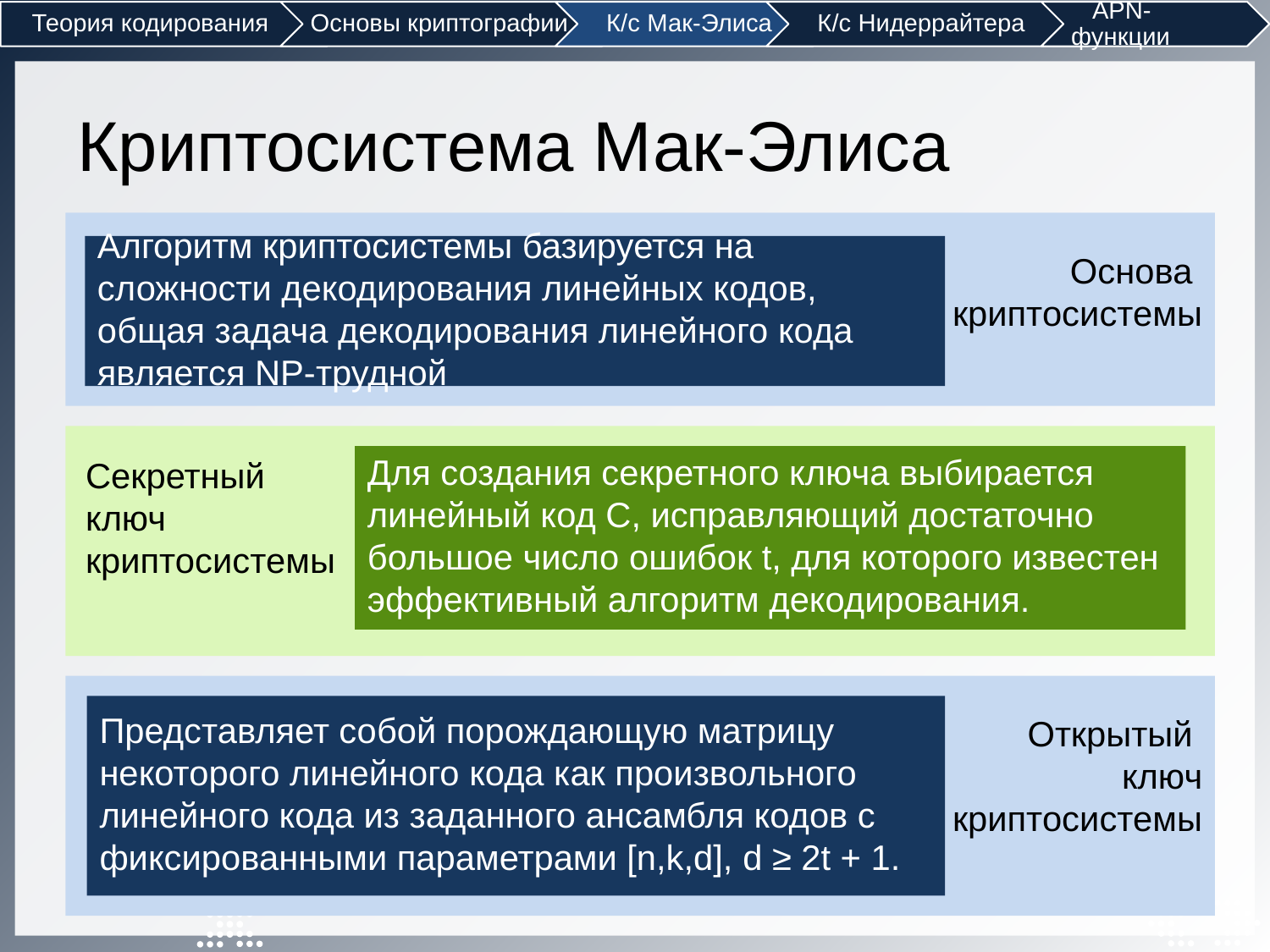

Теория кодирования
Основы криптографии
   К/с Мак-Элиса
   К/с Нидеррайтера
   APN-функции

Криптосистема Мак-Элиса

Основа
криптосистемы
Алгоритм криптосистемы базируется на сложности декодирования линейных кодов, общая задача декодирования линейного кода является NP-трудной

Секретный
ключ
криптосистемы
Для создания секретного ключа выбирается линейный код C, исправляющий достаточно большое число ошибок t, для которого известен эффективный алгоритм декодирования.

Открытый
ключ
криптосистемы
Представляет собой порождающую матрицу некоторого линейного кода как произвольного линейного кода из заданного ансамбля кодов с фиксированными параметрами [n,k,d], d ≥ 2t + 1.